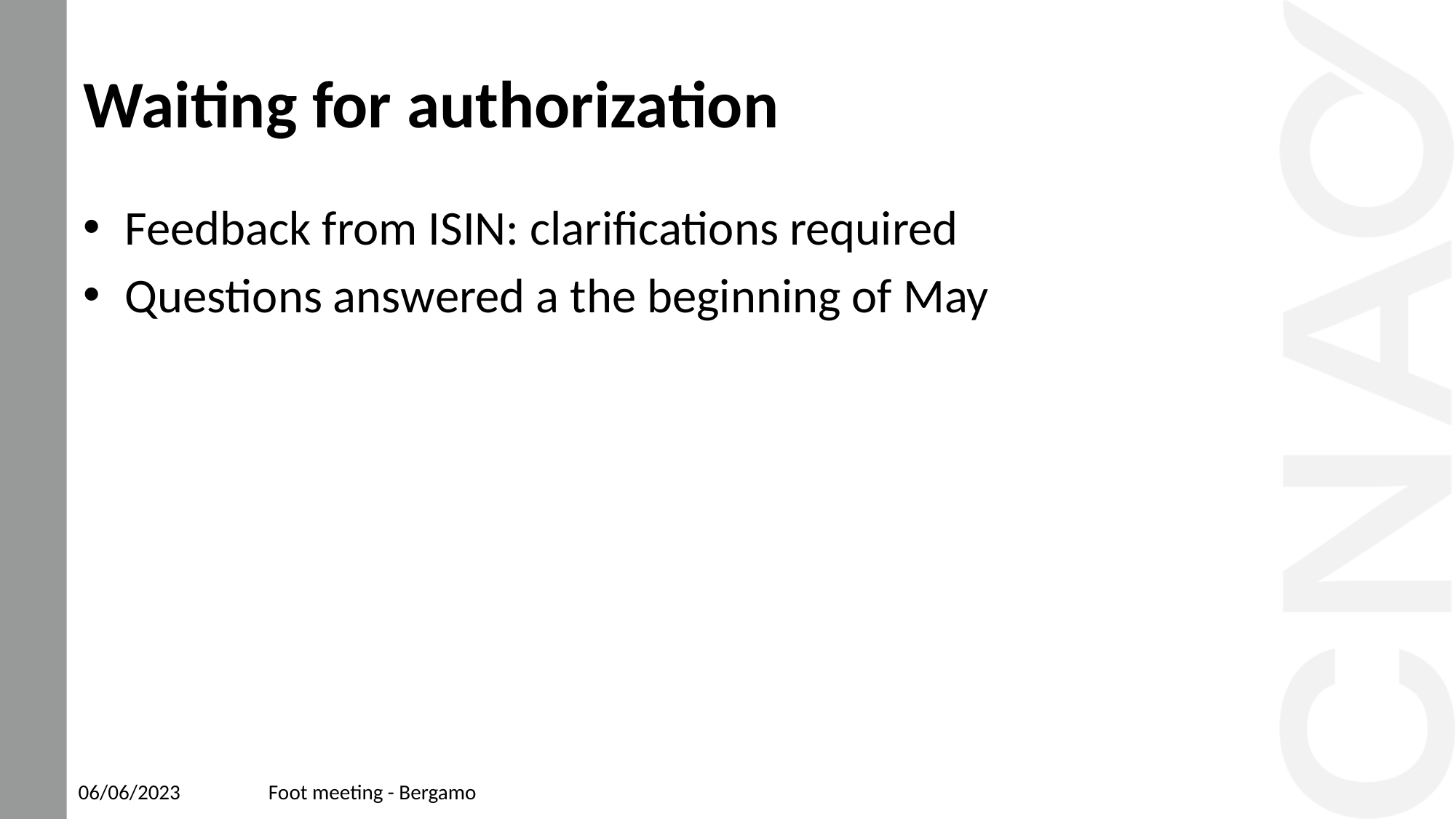

# Waiting for authorization
Feedback from ISIN: clarifications required
Questions answered a the beginning of May